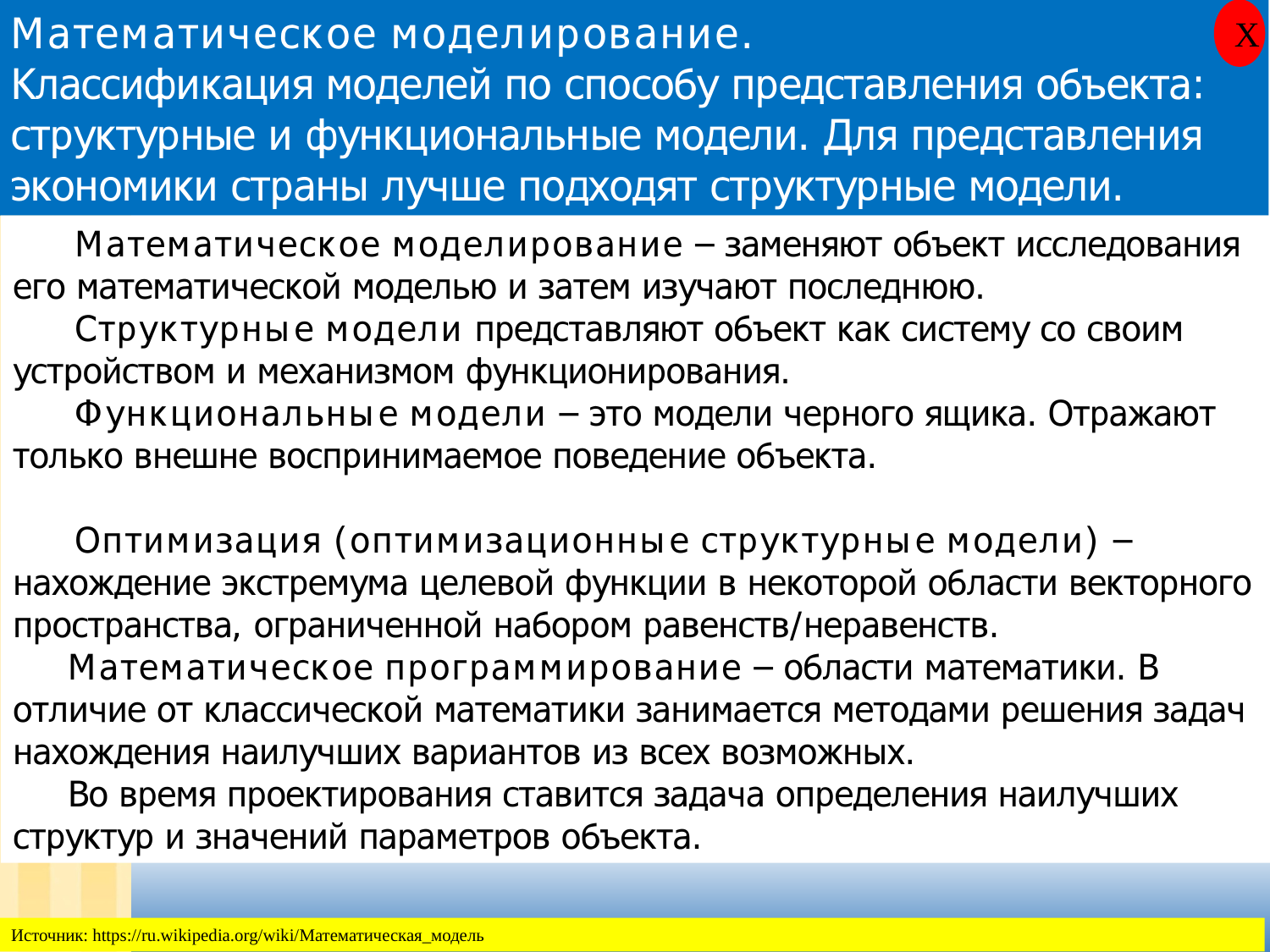

Математическое моделирование.
Классификация моделей по способу представления объекта: структурные и функциональные модели. Для представления экономики страны лучше подходят структурные модели.
X
      Математическое моделирование – заменяют объект исследования его математической моделью и затем изучают последнюю.
      Структурные модели представляют объект как систему со своим устройством и механизмом функционирования.
      Функциональные модели – это модели черного ящика. Отражают только внешне воспринимаемое поведение объекта.

      Оптимизация (оптимизационные структурные модели) – нахождение экстремума целевой функции в некоторой области векторного пространства, ограниченной набором равенств/неравенств.
     Математическое программирование – области математики. В отличие от классической математики занимается методами решения задач нахождения наилучших вариантов из всех возможных.
     Во время проектирования ставится задача определения наилучших структур и значений параметров объекта.
Источник: https://ru.wikipedia.org/wiki/Математическая_модель